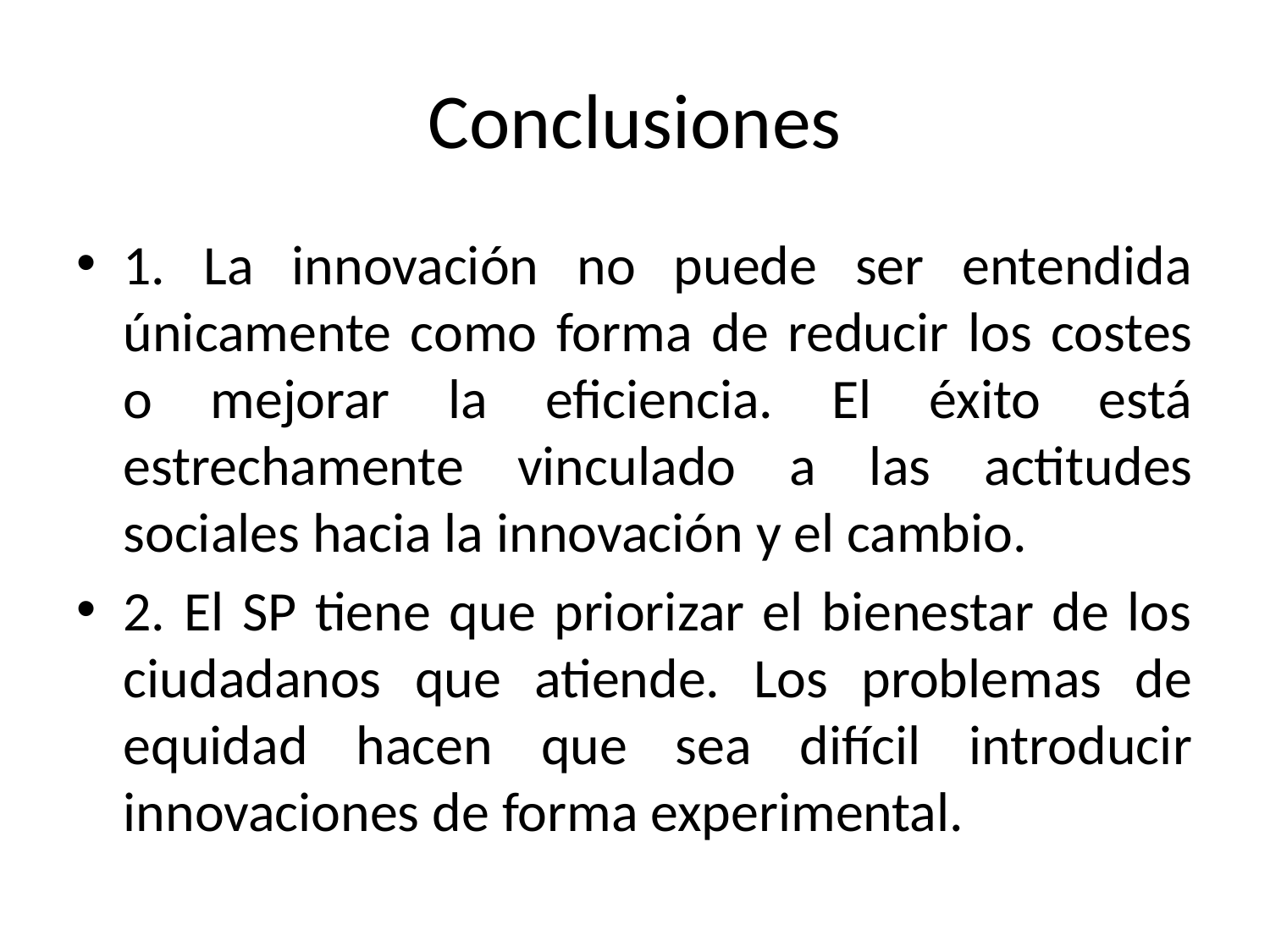

# Conclusiones
1. La innovación no puede ser entendida únicamente como forma de reducir los costes o mejorar la eficiencia. El éxito está estrechamente vinculado a las actitudes sociales hacia la innovación y el cambio.
2. El SP tiene que priorizar el bienestar de los ciudadanos que atiende. Los problemas de equidad hacen que sea difícil introducir innovaciones de forma experimental.